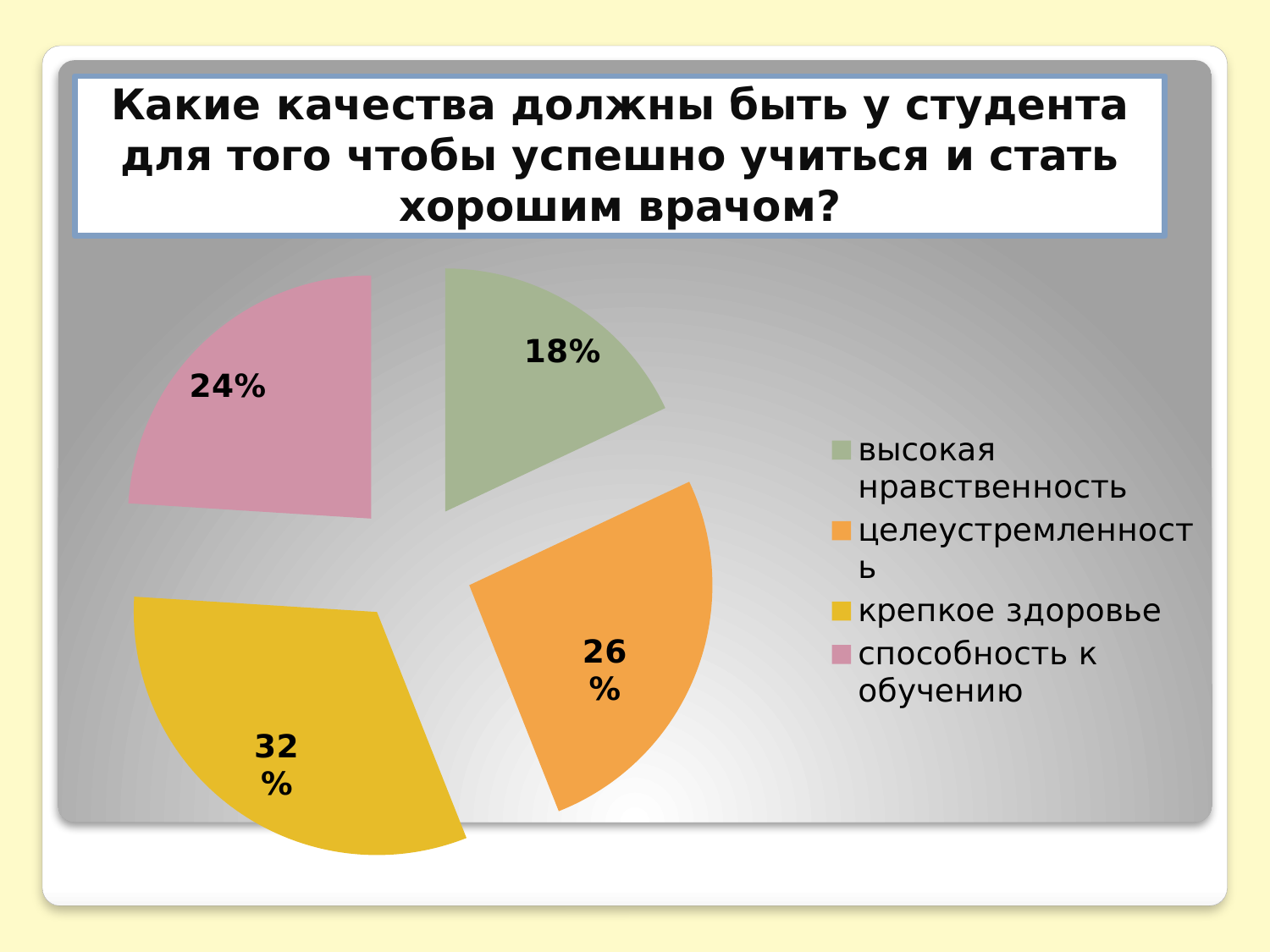

# Какие качества должны быть у студента для того чтобы успешно учиться и стать хорошим врачом?

### Chart

| Category | Продажи |
|---|---|
| высокая нравственность | 18.0 |
| целеустремленность | 26.0 |
| крепкое здоровье | 32.0 |
| способность к обучению | 24.0 |